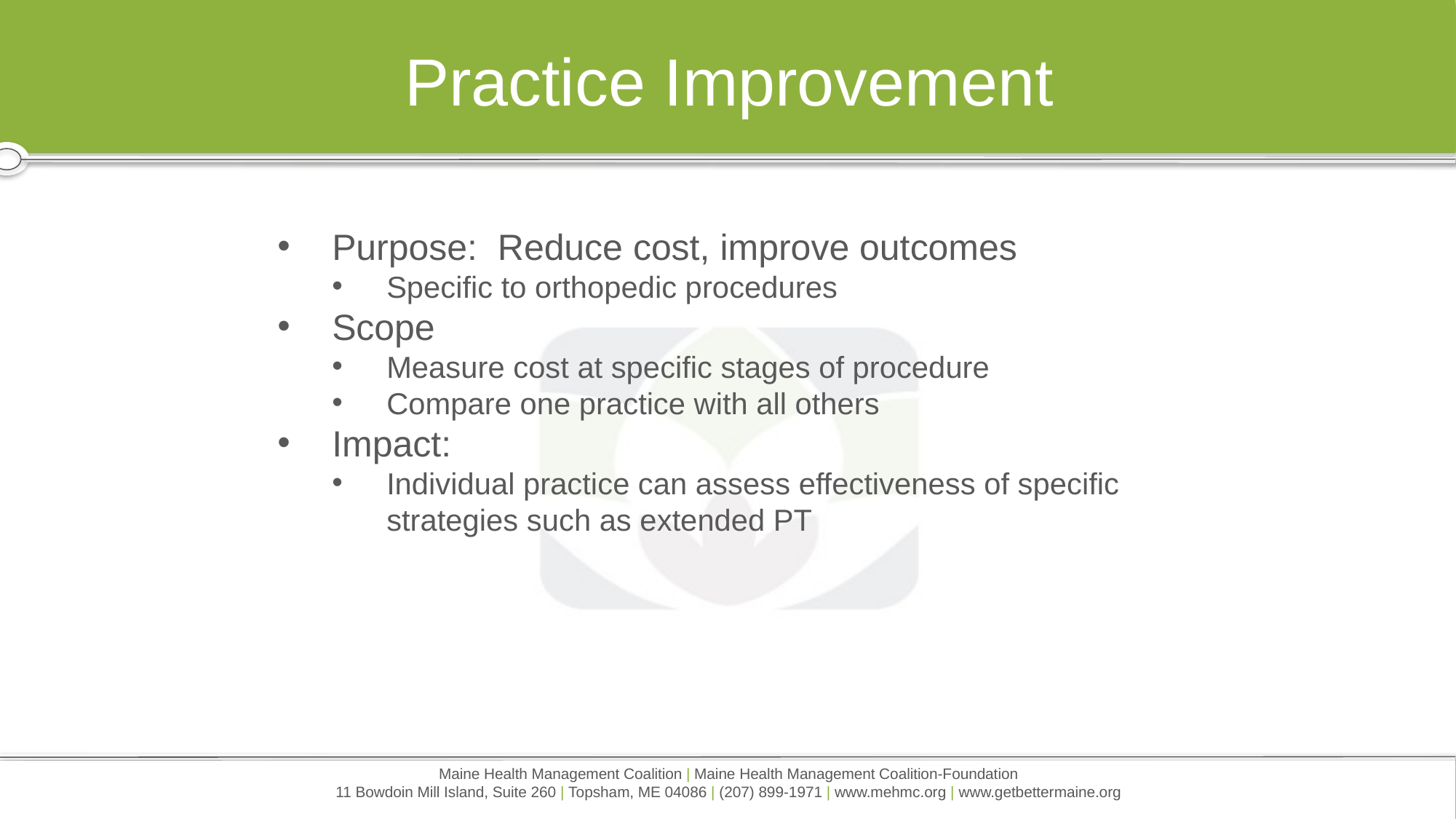

# Practice Improvement
Purpose:  Reduce cost, improve outcomes
Specific to orthopedic procedures
Scope
Measure cost at specific stages of procedure
Compare one practice with all others
Impact:
Individual practice can assess effectiveness of specific strategies such as extended PT